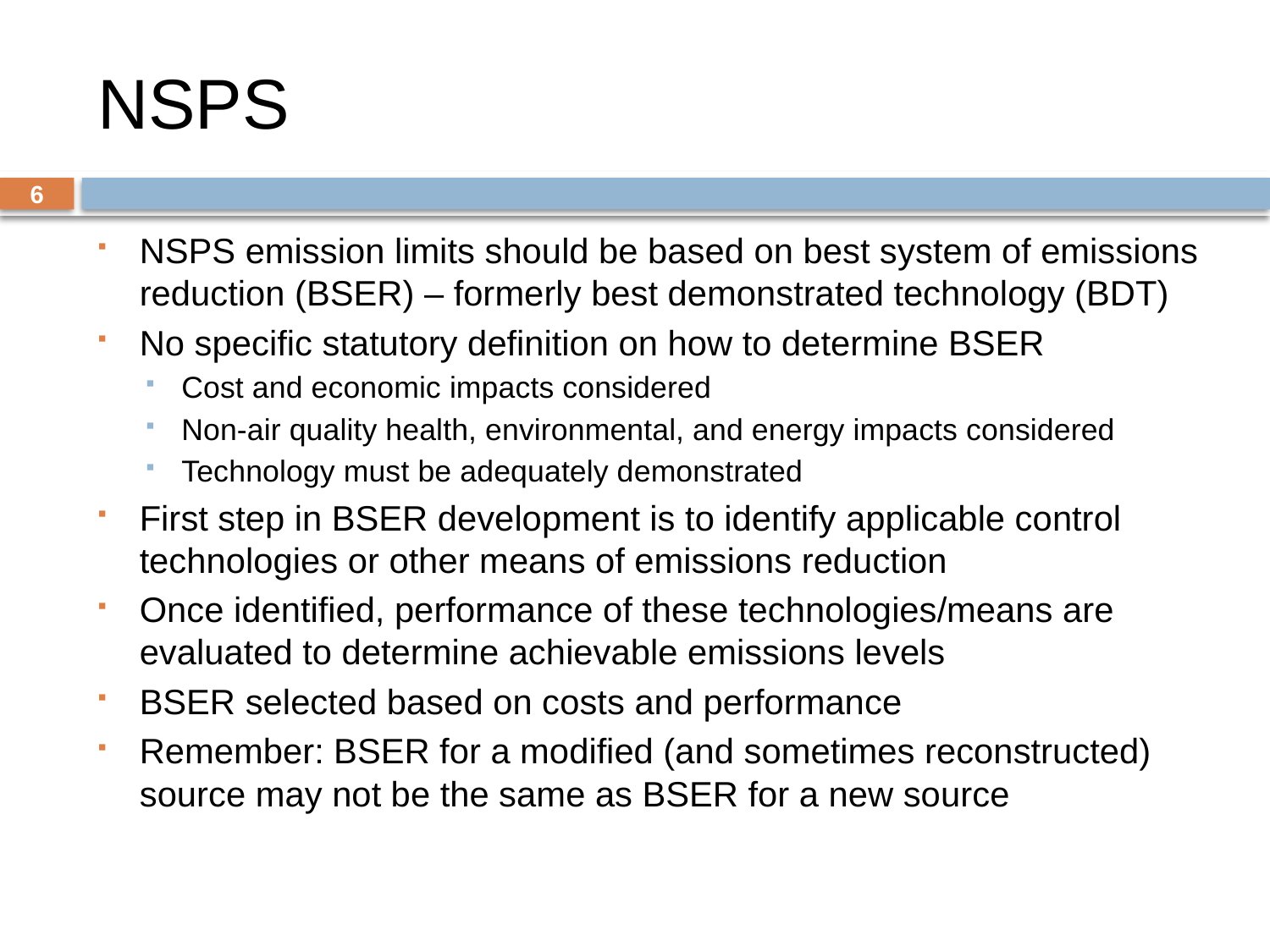

# NSPS
6
NSPS emission limits should be based on best system of emissions reduction (BSER) – formerly best demonstrated technology (BDT)
No specific statutory definition on how to determine BSER
Cost and economic impacts considered
Non-air quality health, environmental, and energy impacts considered
Technology must be adequately demonstrated
First step in BSER development is to identify applicable control technologies or other means of emissions reduction
Once identified, performance of these technologies/means are evaluated to determine achievable emissions levels
BSER selected based on costs and performance
Remember: BSER for a modified (and sometimes reconstructed) source may not be the same as BSER for a new source